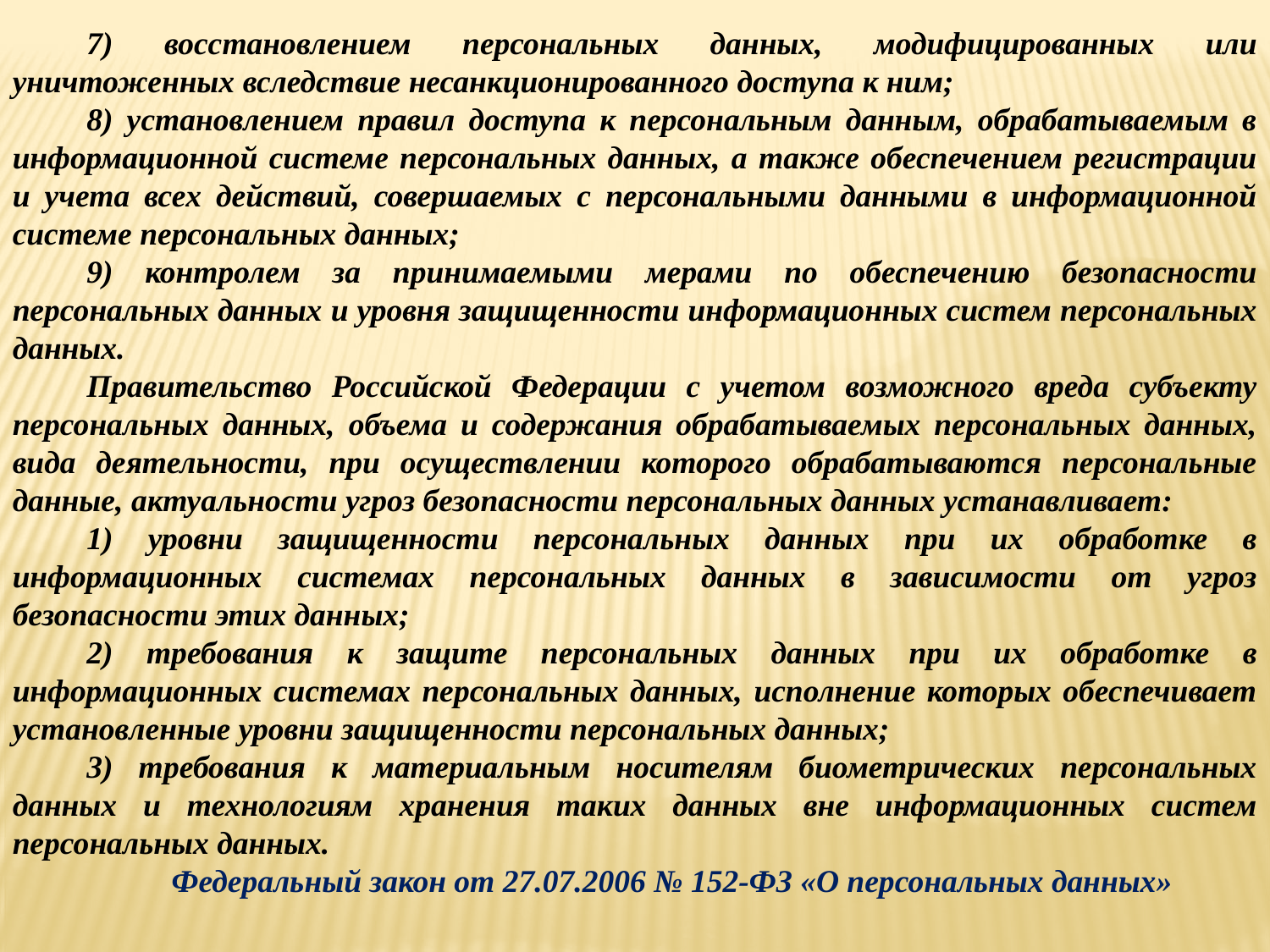

7) восстановлением персональных данных, модифицированных или уничтоженных вследствие несанкционированного доступа к ним;
8) установлением правил доступа к персональным данным, обрабатываемым в информационной системе персональных данных, а также обеспечением регистрации и учета всех действий, совершаемых с персональными данными в информационной системе персональных данных;
9) контролем за принимаемыми мерами по обеспечению безопасности персональных данных и уровня защищенности информационных систем персональных данных.
Правительство Российской Федерации с учетом возможного вреда субъекту персональных данных, объема и содержания обрабатываемых персональных данных, вида деятельности, при осуществлении которого обрабатываются персональные данные, актуальности угроз безопасности персональных данных устанавливает:
1) уровни защищенности персональных данных при их обработке в информационных системах персональных данных в зависимости от угроз безопасности этих данных;
2) требования к защите персональных данных при их обработке в информационных системах персональных данных, исполнение которых обеспечивает установленные уровни защищенности персональных данных;
3) требования к материальным носителям биометрических персональных данных и технологиям хранения таких данных вне информационных систем персональных данных.
Федеральный закон от 27.07.2006 № 152-ФЗ «О персональных данных»